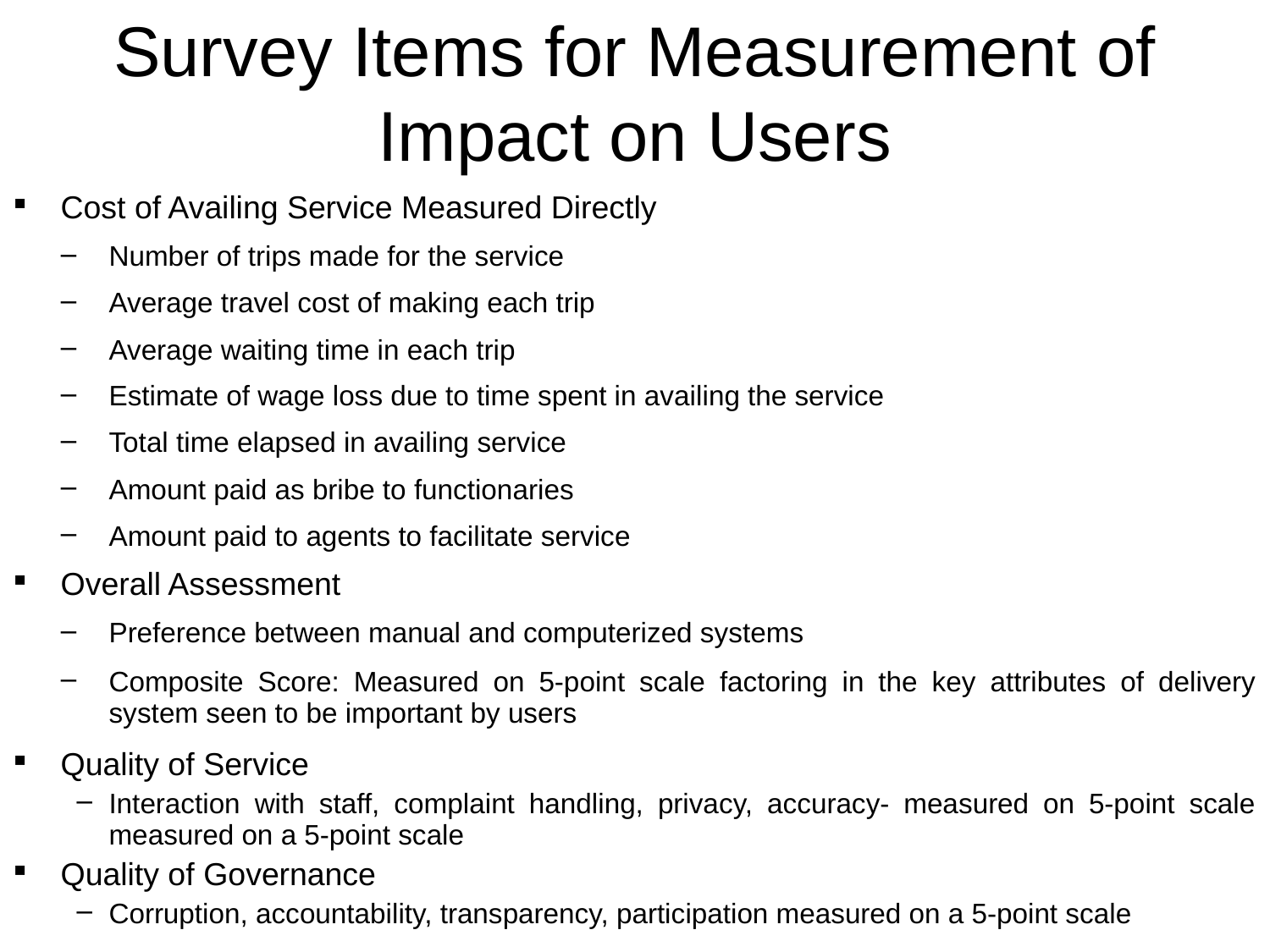

Survey Items for Measurement of Impact on Users
| Cost of Availing Service Measured Directly |
| --- |
| Number of trips made for the service |
| Average travel cost of making each trip |
| Average waiting time in each trip |
| Estimate of wage loss due to time spent in availing the service |
| Total time elapsed in availing service |
| Amount paid as bribe to functionaries |
| Amount paid to agents to facilitate service |
| Overall Assessment |
| Preference between manual and computerized systems |
| Composite Score: Measured on 5-point scale factoring in the key attributes of delivery system seen to be important by users |
| Quality of Service Interaction with staff, complaint handling, privacy, accuracy- measured on 5-point scale measured on a 5-point scale Quality of Governance Corruption, accountability, transparency, participation measured on a 5-point scale |